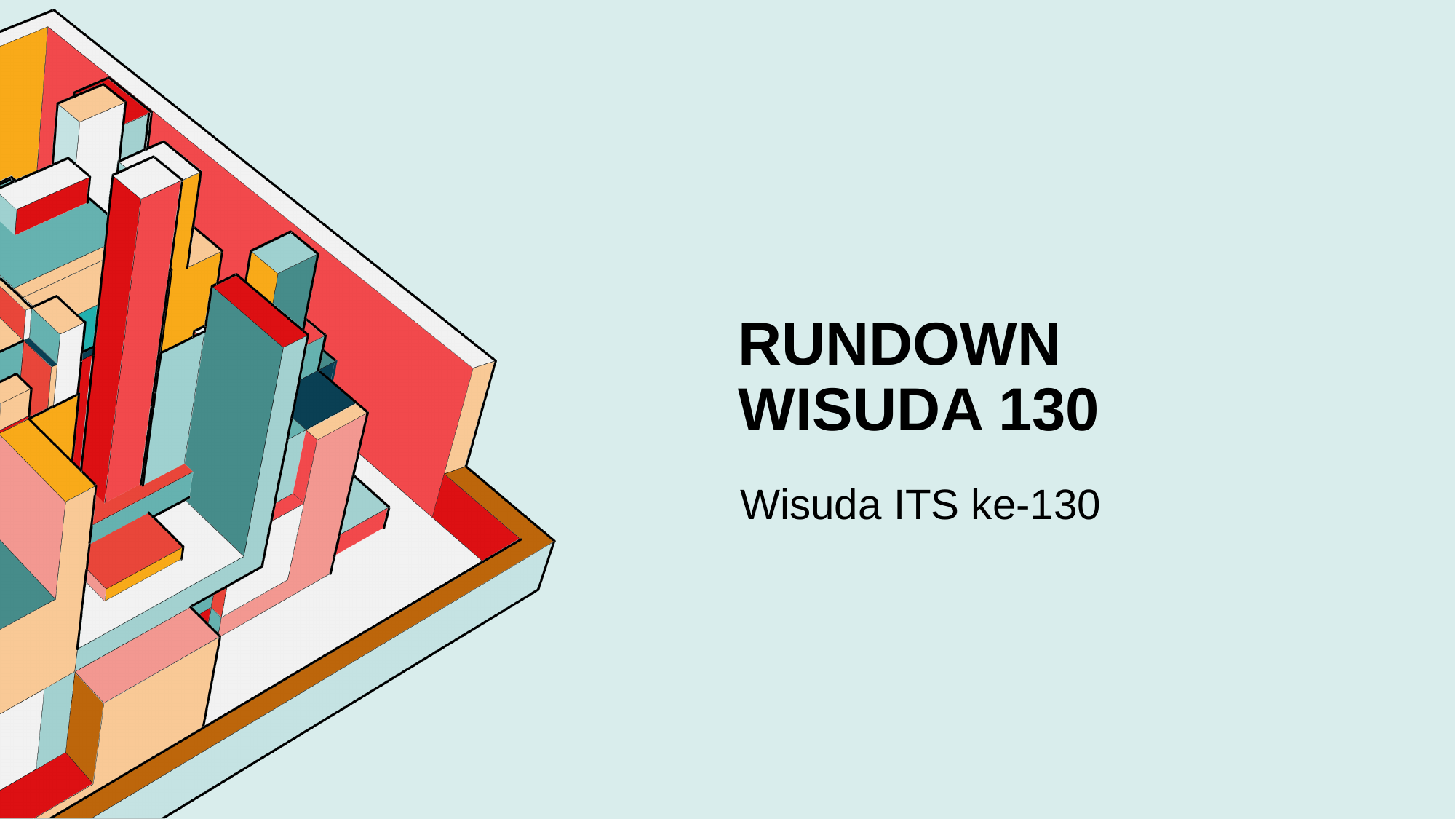

# RUNDOWN WISUDA 130
Wisuda ITS ke-130